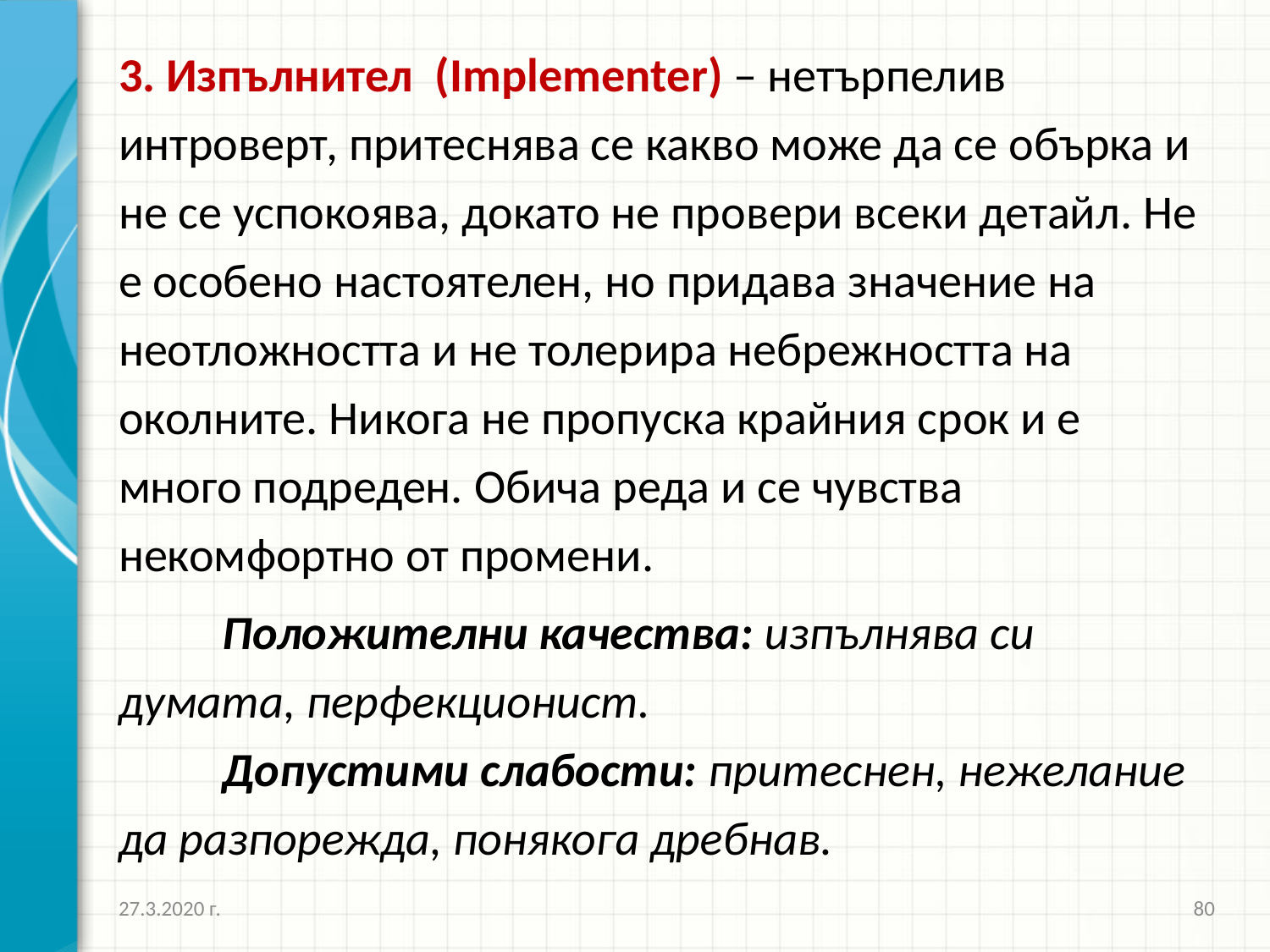

3. Изпълнител  (Implementеr) – нетърпелив интроверт, притеснява се какво може да се обърка и не се успокоява, докато не провери всеки детайл. Не е особено настоятелен, но придава значение на неотложността и не толерира небрежността на околните. Никога не пропуска крайния срок и е много подреден. Обича реда и се чувства некомфортно от промени.
	Положителни качества: изпълнява си думата, перфекционист.
	Допустими слабости: притеснен, нежелание да разпорежда, понякога дребнав.
27.3.2020 г.
80